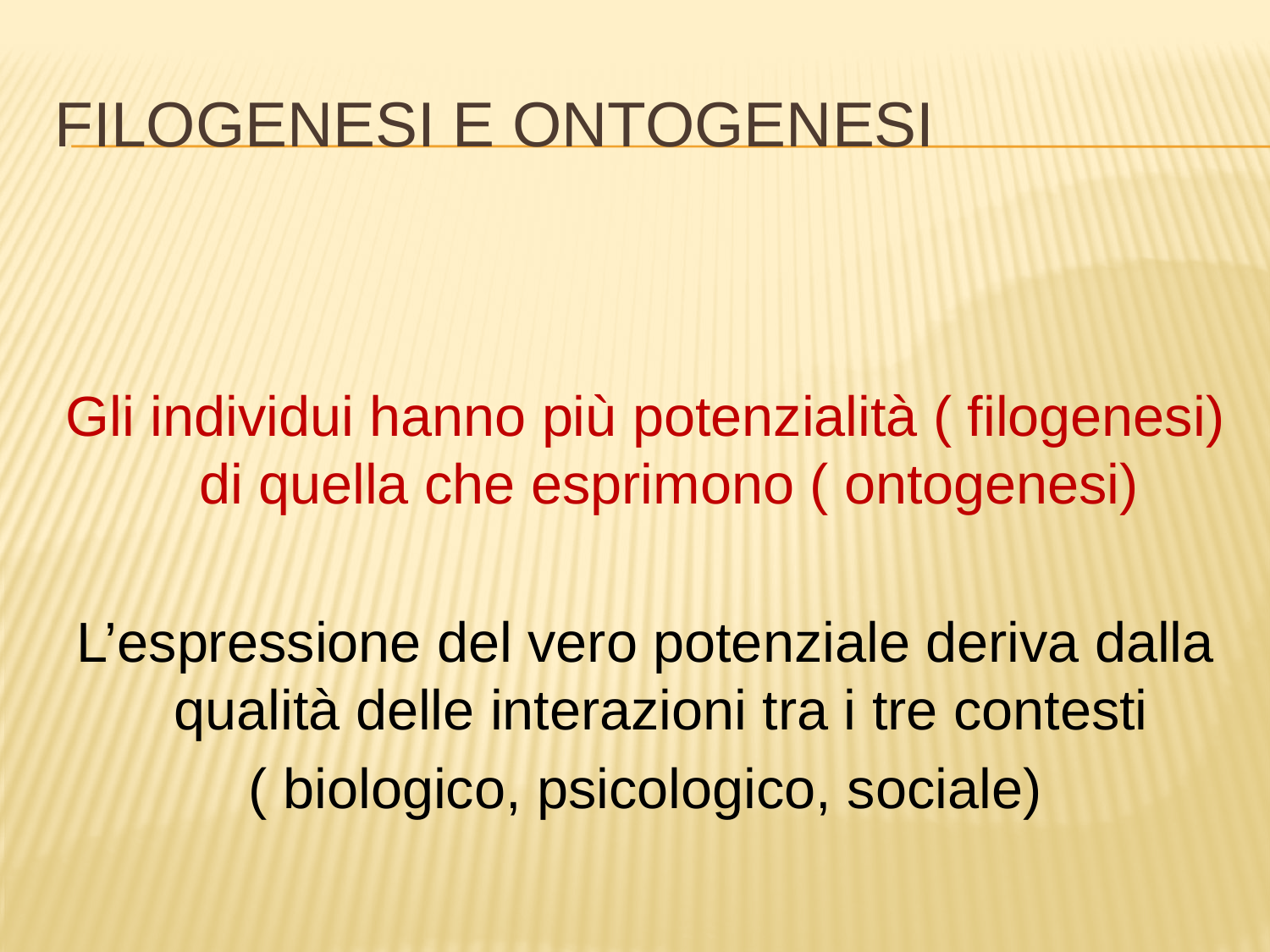

# Filogenesi e ontogenesi

Gli individui hanno più potenzialità ( filogenesi) di quella che esprimono ( ontogenesi)

L’espressione del vero potenziale deriva dalla qualità delle interazioni tra i tre contesti
( biologico, psicologico, sociale)